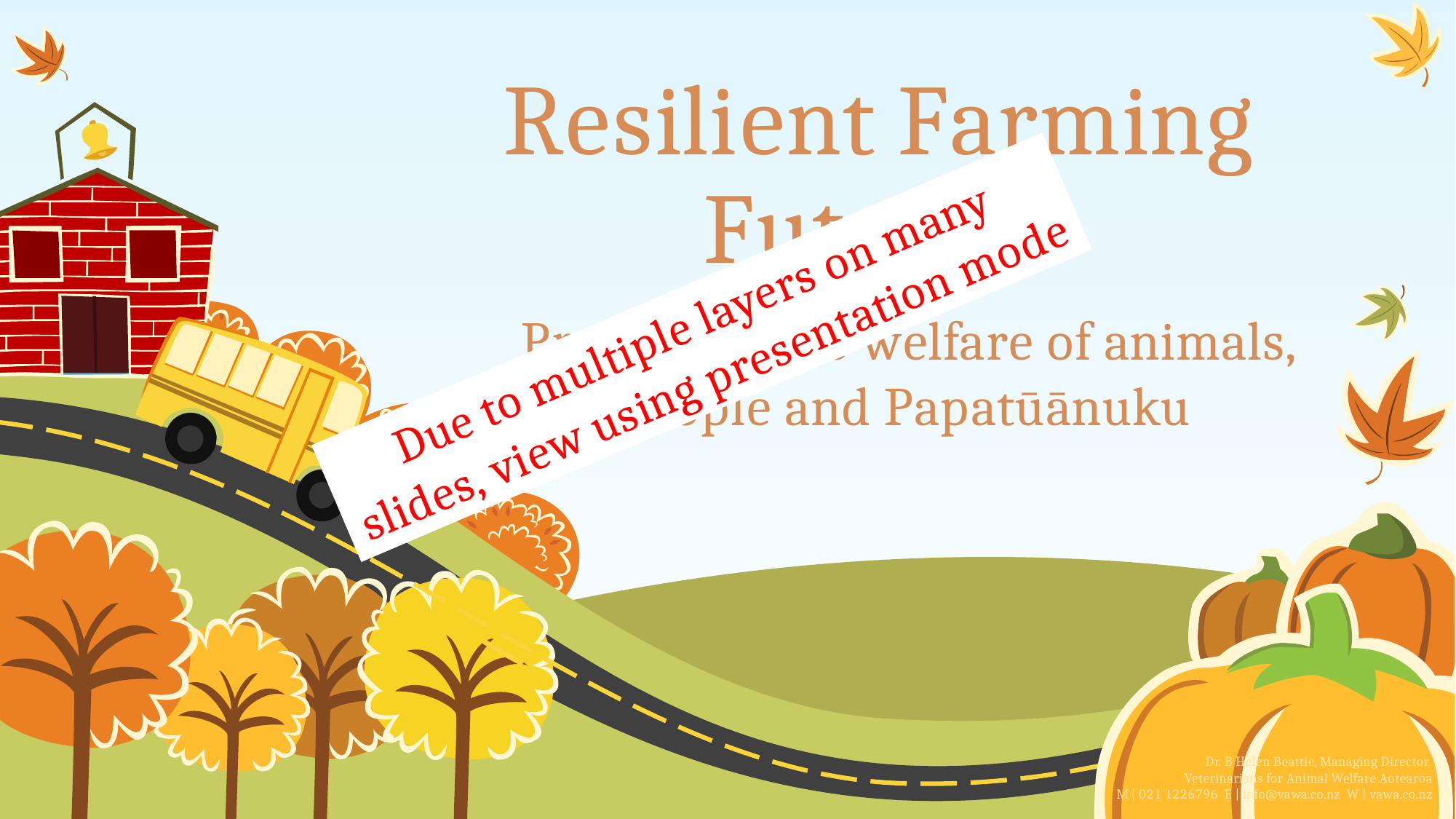

# Resilient Farming Futures
Due to multiple layers on many slides, view using presentation mode
Protecting the welfare of animals, people and Papatūānuku
Dr. B Helen Beattie, Managing Director
Veterinarians for Animal Welfare Aotearoa
M | 021 1226796  E | info@vawa.co.nz  W | vawa.co.nz